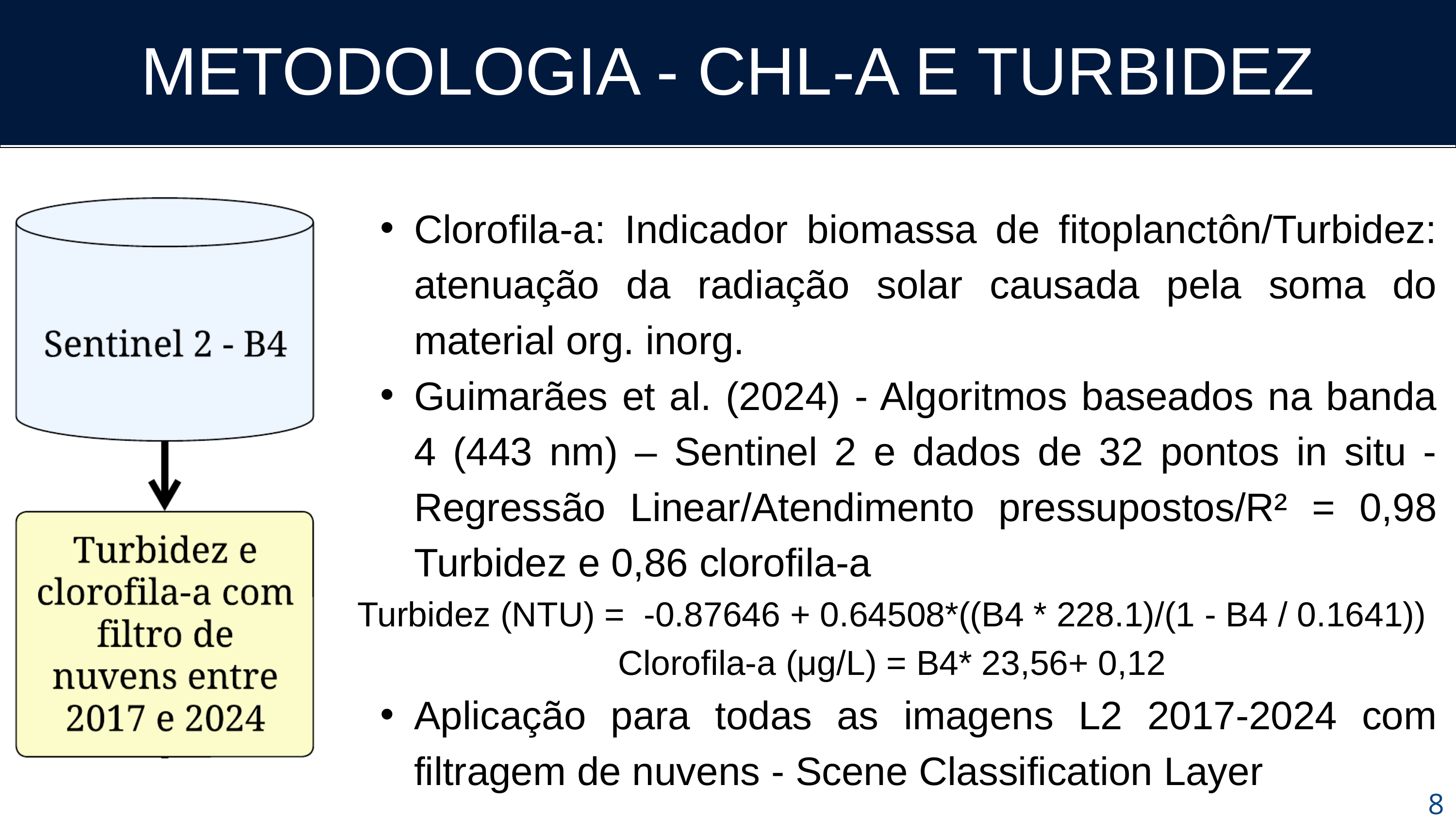

METODOLOGIA - CHL-A E TURBIDEZ

Clorofila-a: Indicador biomassa de fitoplanctôn/Turbidez: atenuação da radiação solar causada pela soma do material org. inorg.
Guimarães et al. (2024) - Algoritmos baseados na banda 4 (443 nm) – Sentinel 2 e dados de 32 pontos in situ - Regressão Linear/Atendimento pressupostos/R² = 0,98 Turbidez e 0,86 clorofila-a
Turbidez (NTU) =  -0.87646 + 0.64508*((B4 * 228.1)/(1 - B4 / 0.1641))
Clorofila-a (μg/L) = B4* 23,56+ 0,12
Aplicação para todas as imagens L2 2017-2024 com filtragem de nuvens - Scene Classification Layer
8